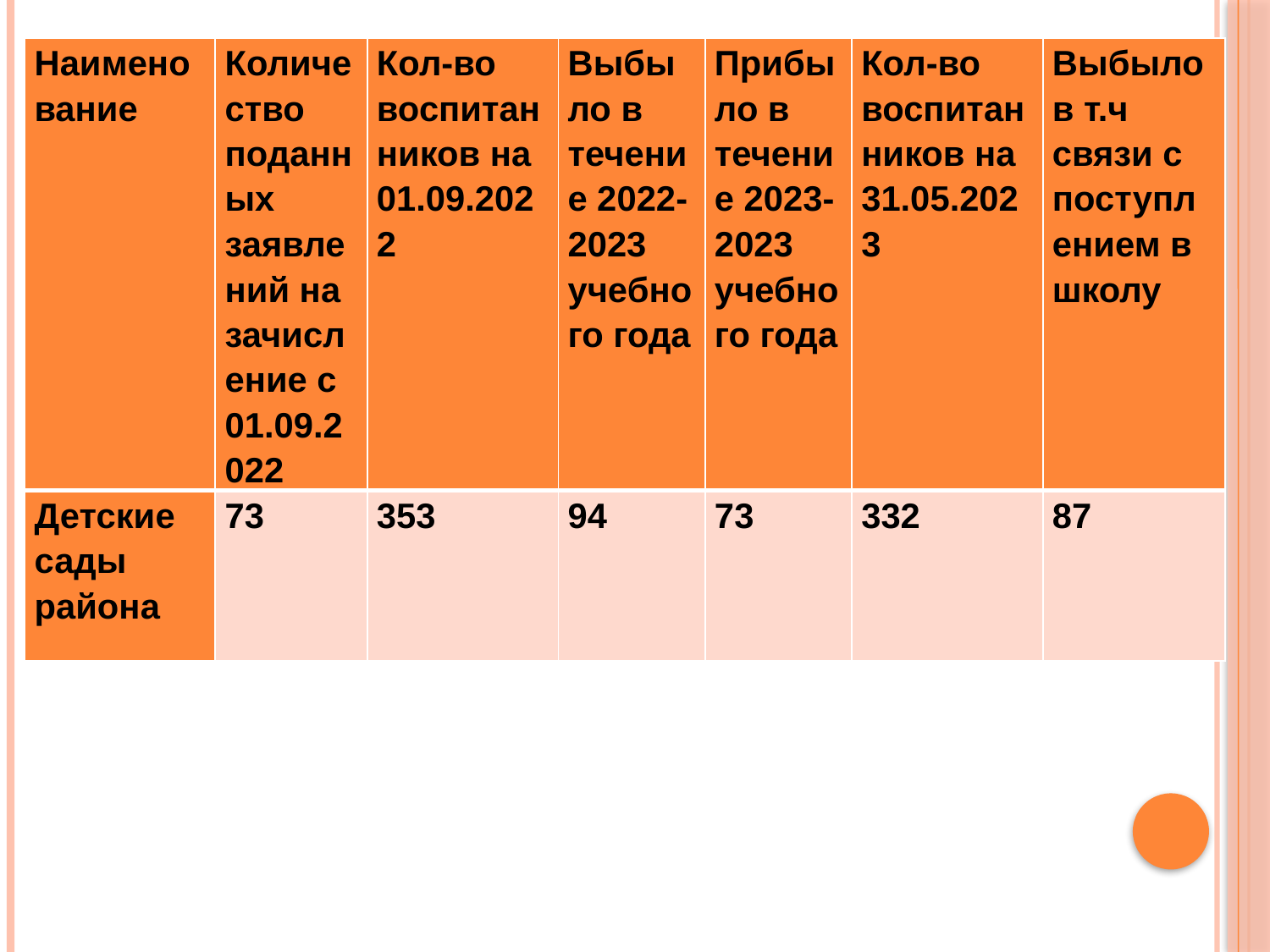

| Наименование | Количество поданных заявлений на зачисление с 01.09.2022 | Кол-во воспитанников на 01.09.2022 | Выбыло в течение 2022-2023 учебного года | Прибыло в течение 2023-2023 учебного года | Кол-во воспитанников на 31.05.2023 | Выбыло в т.ч связи с поступлением в школу |
| --- | --- | --- | --- | --- | --- | --- |
| Детские сады района | 73 | 353 | 94 | 73 | 332 | 87 |
#